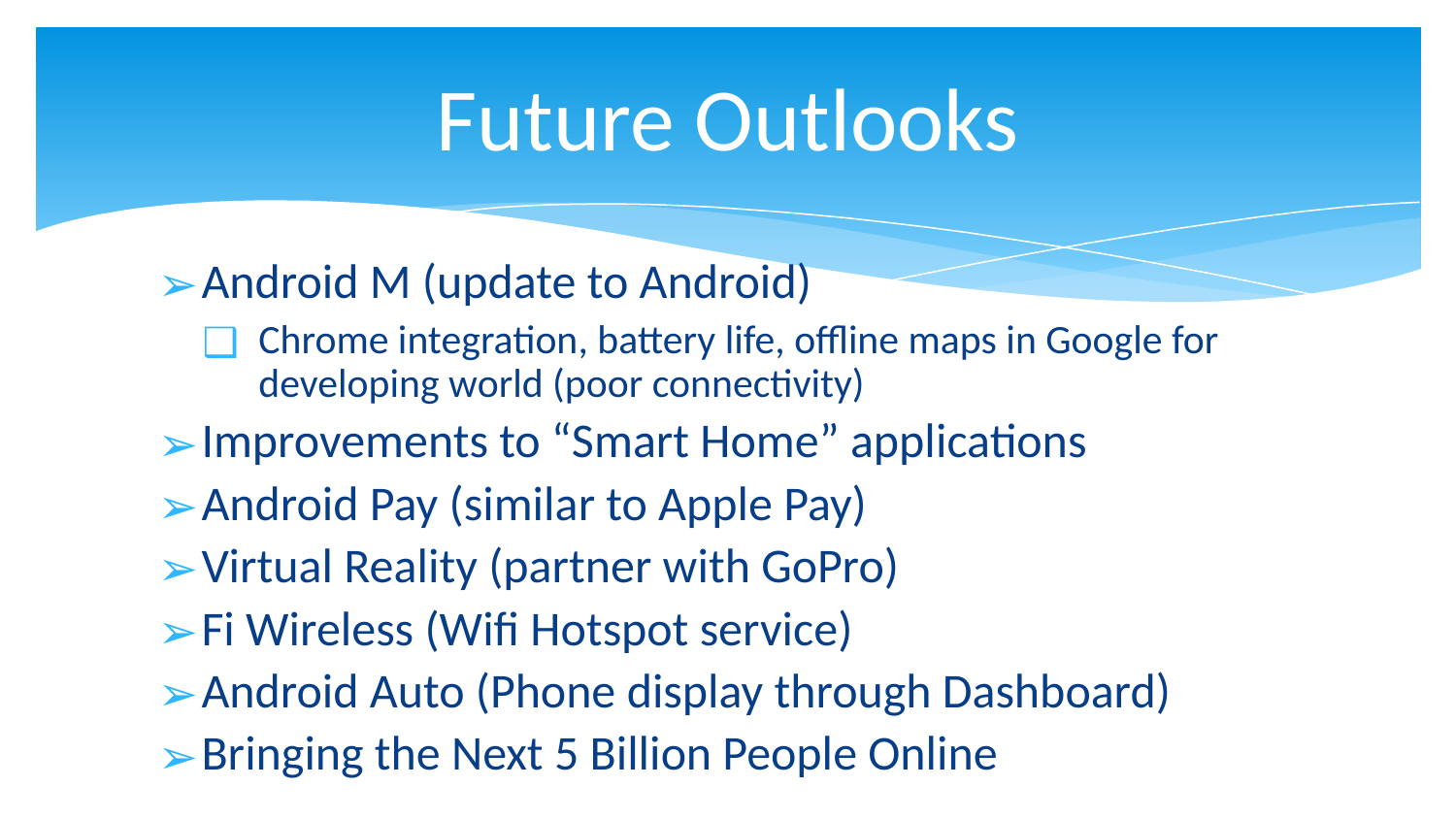

# Future Outlooks
Android M (update to Android)
Chrome integration, battery life, offline maps in Google for developing world (poor connectivity)
Improvements to “Smart Home” applications
Android Pay (similar to Apple Pay)
Virtual Reality (partner with GoPro)
Fi Wireless (Wifi Hotspot service)
Android Auto (Phone display through Dashboard)
Bringing the Next 5 Billion People Online